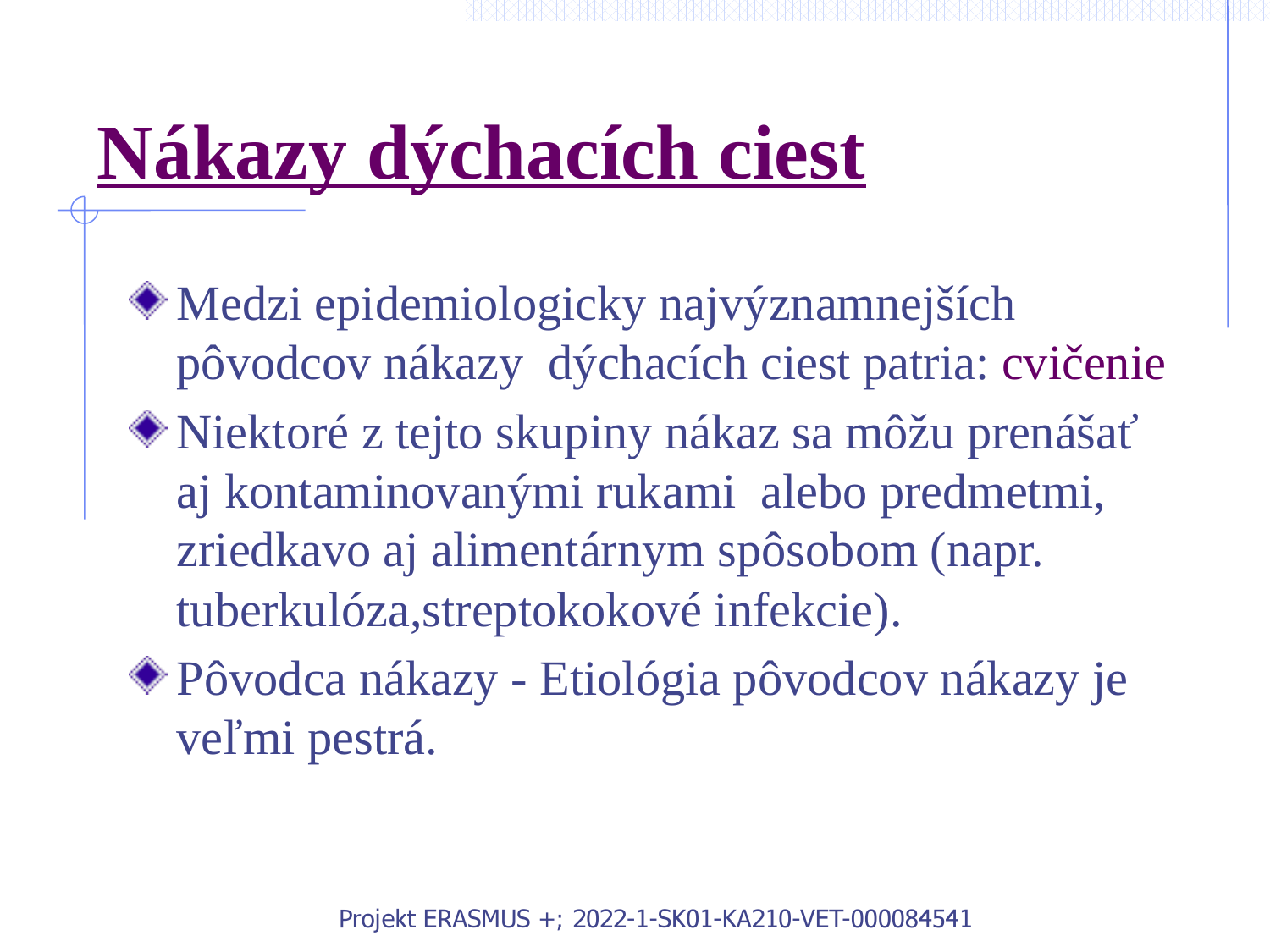

# Nákazy dýchacích ciest
Medzi epidemiologicky najvýznamnejších pôvodcov nákazy  dýchacích ciest patria: cvičenie
Niektoré z tejto skupiny nákaz sa môžu prenášať  aj kontaminovanými rukami  alebo predmetmi, zriedkavo aj alimentárnym spôsobom (napr. tuberkulóza,streptokokové infekcie).
Pôvodca nákazy - Etiológia pôvodcov nákazy je veľmi pestrá.
Projekt ERASMUS +; 2022-1-SK01-KA210-VET-000084541